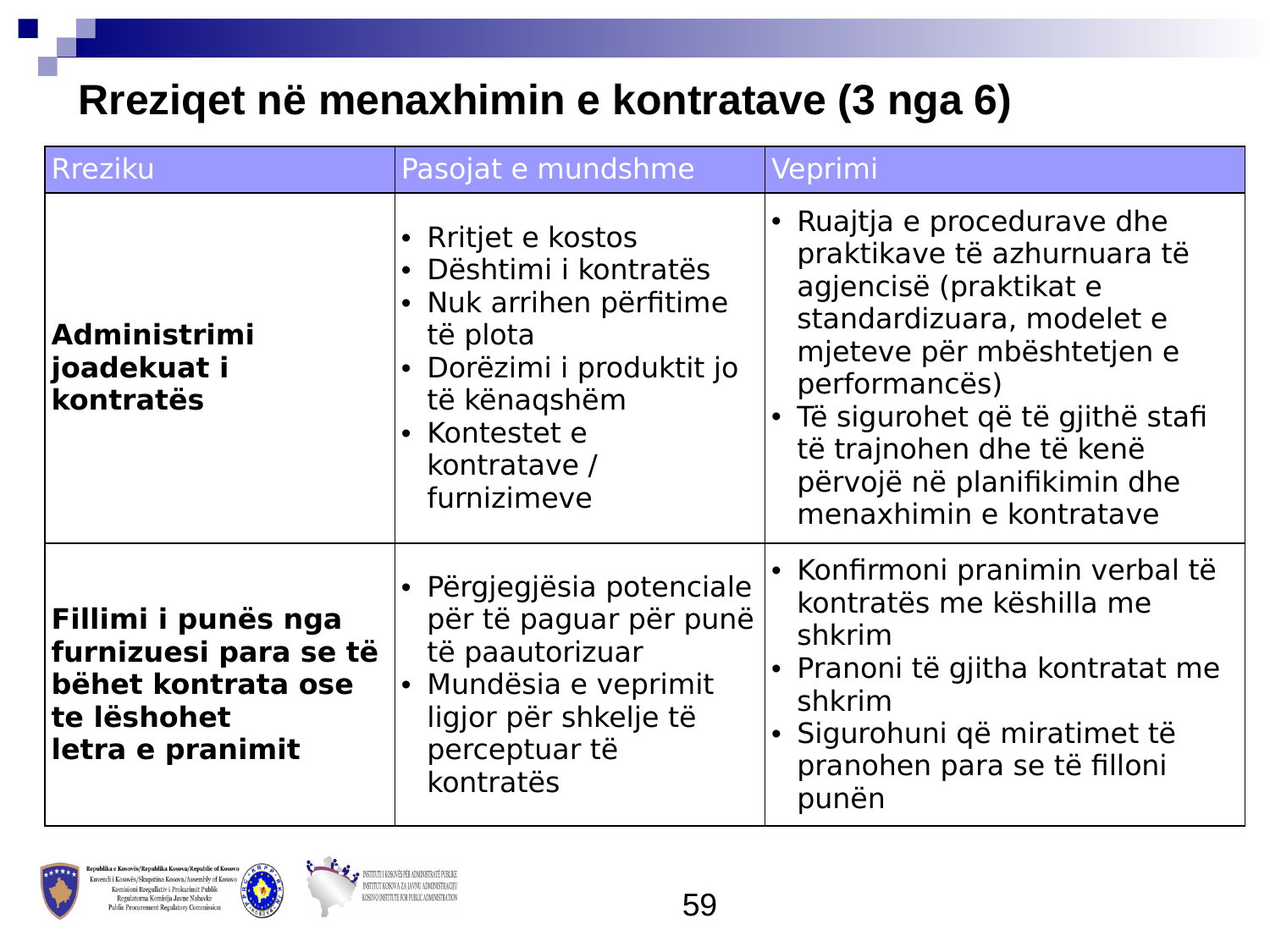

Rreziqet në menaxhimin e kontratave (3 nga 6)
| Rreziku | Pasojat e mundshme | Veprimi |
| --- | --- | --- |
| Administrimi joadekuat i kontratës | Rritjet e kostos Dështimi i kontratës Nuk arrihen përfitime të plota Dorëzimi i produktit jo të kënaqshëm Kontestet e kontratave / furnizimeve | Ruajtja e procedurave dhe praktikave të azhurnuara të agjencisë (praktikat e standardizuara, modelet e mjeteve për mbështetjen e performancës) Të sigurohet që të gjithë stafi të trajnohen dhe të kenë përvojë në planifikimin dhe menaxhimin e kontratave |
| Fillimi i punës nga furnizuesi para se të bëhet kontrata ose te lëshohet letra e pranimit | Përgjegjësia potenciale për të paguar për punë të paautorizuar Mundësia e veprimit ligjor për shkelje të perceptuar të kontratës | Konfirmoni pranimin verbal të kontratës me këshilla me shkrim Pranoni të gjitha kontratat me shkrim Sigurohuni që miratimet të pranohen para se të filloni punën |